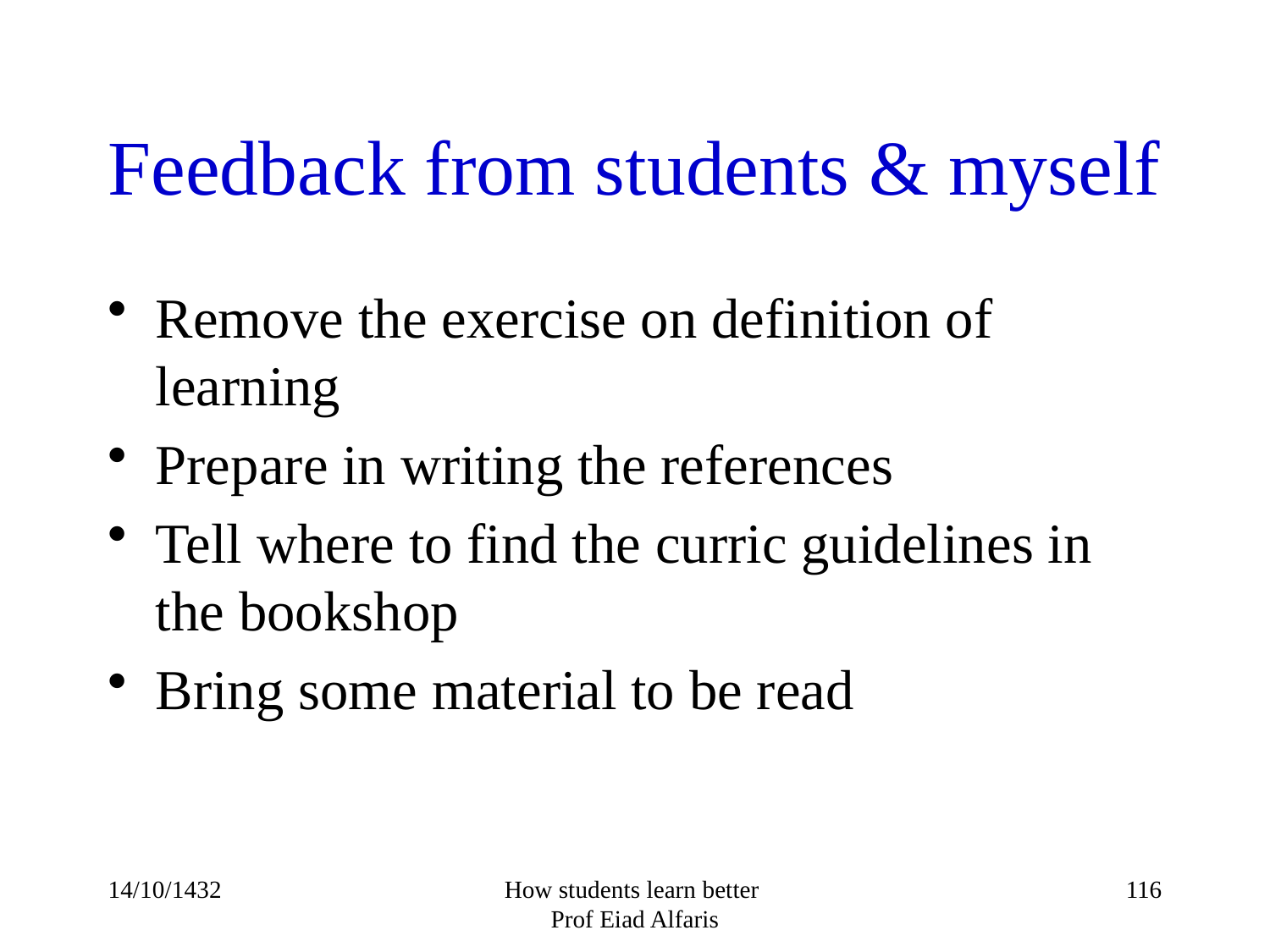

# Feedback from students & myself
Remove the exercise on definition of learning
Prepare in writing the references
Tell where to find the curric guidelines in the bookshop
Bring some material to be read
14/10/1432
How students learn better
Prof Eiad Alfaris
116